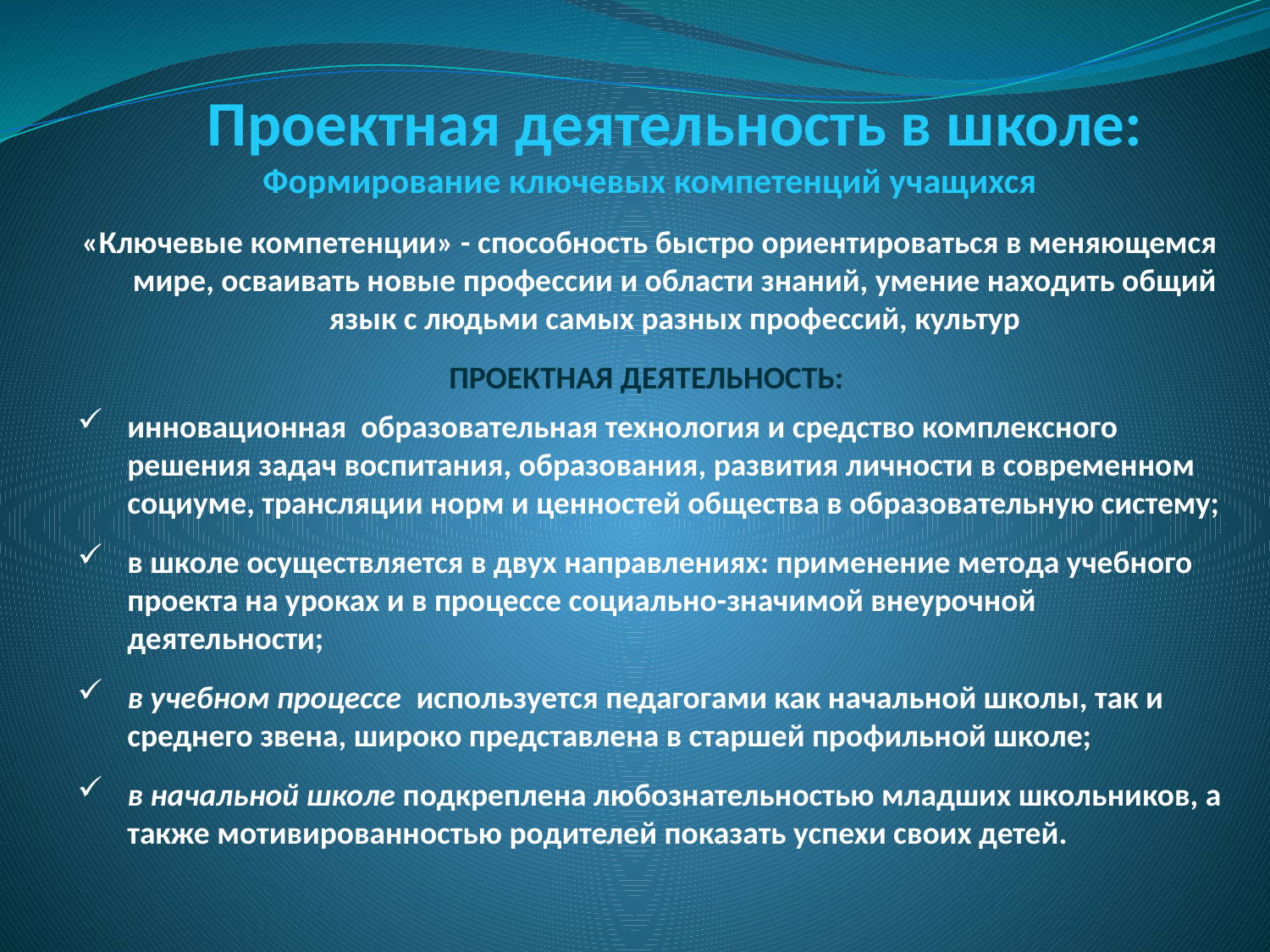

Проектная деятельность в школе:
Формирование ключевых компетенций учащихся
«Ключевые компетенции» - способность быстро ориентироваться в меняющемся мире, осваивать новые профессии и области знаний, умение находить общий язык с людьми самых разных профессий, культур
ПРОЕКТНАЯ ДЕЯТЕЛЬНОСТЬ:
инновационная  образовательная технология и средство комплексного решения задач воспитания, образования, развития личности в современном социуме, трансляции норм и ценностей общества в образовательную систему;
в школе осуществляется в двух направлениях: применение метода учебного проекта на уроках и в процессе социально-значимой внеурочной деятельности;
в учебном процессе  используется педагогами как начальной школы, так и среднего звена, широко представлена в старшей профильной школе;
в начальной школе подкреплена любознательностью младших школьников, а также мотивированностью родителей показать успехи своих детей.